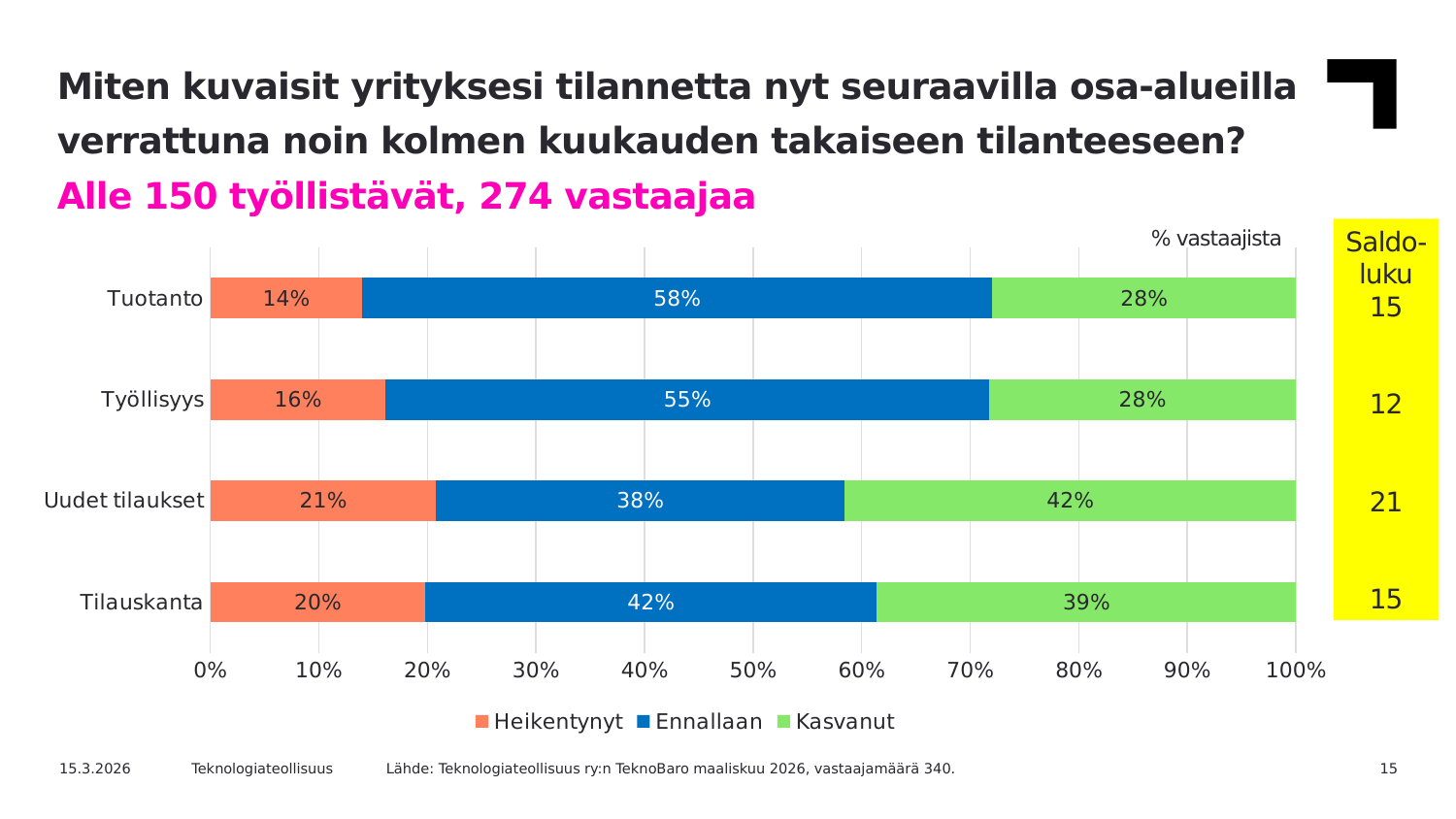

Miten kuvaisit yrityksesi tilannetta nyt seuraavilla osa-alueilla verrattuna noin kolmen kuukauden takaiseen tilanteeseen? Alle 150 työllistävät, 274 vastaajaa
% vastaajista
Saldo-luku
15

12

21

15

### Chart

| Category | Heikentynyt | Ennallaan | Kasvanut |
|---|---|---|---|
| Tilauskanta | 0.2 | 0.42 | 0.39 |
| Uudet tilaukset | 0.21 | 0.38 | 0.42 |
| Työllisyys | 0.16 | 0.55 | 0.28 |
| Tuotanto | 0.14 | 0.58 | 0.28 |
Lähde: Teknologiateollisuus ry:n TeknoBaro maaliskuu 2026, vastaajamäärä 340.

15.3.2026
Teknologiateollisuus
15